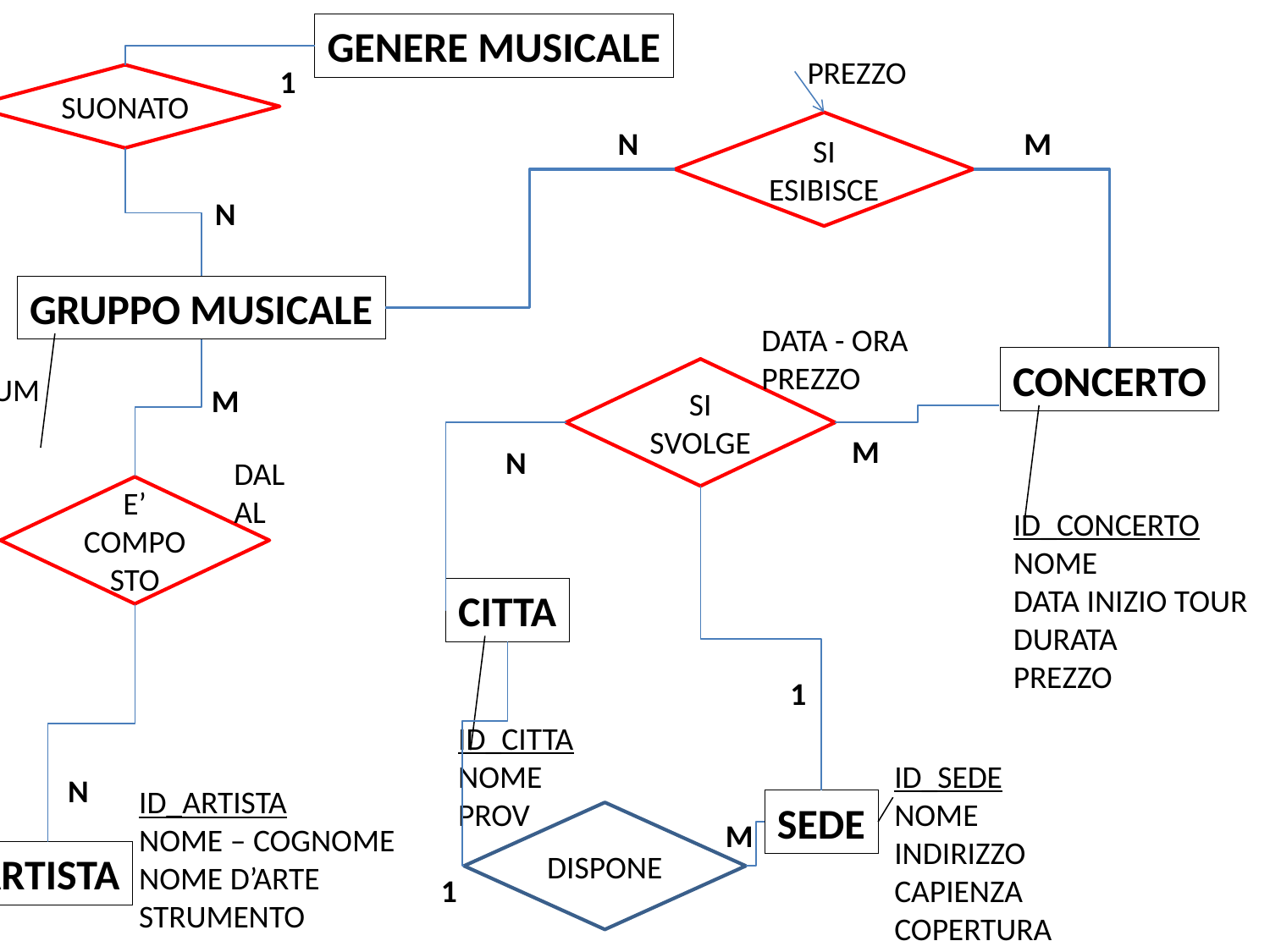

GENERE MUSICALE
PREZZO
1
SUONATO
SI ESIBISCE
N
M
N
ID_GRUPPO
NOME
EMAIL
ULTIMO ALBUM
TEL
AGENTE

GRUPPO MUSICALE
DATA - ORA
PREZZO
CONCERTO
SI SVOLGE
M
M
N
DAL
AL
E’ COMPOSTO
ID_CONCERTO
NOME
DATA INIZIO TOUR
DURATA
PREZZO

CITTA
1
ID_CITTA
NOME
PROV
ID_SEDE
NOME
INDIRIZZO
CAPIENZA
COPERTURA
N
ID_ARTISTA
NOME – COGNOME
NOME D’ARTE
STRUMENTO
…..

SEDE
DISPONE
M
ARTISTA
1